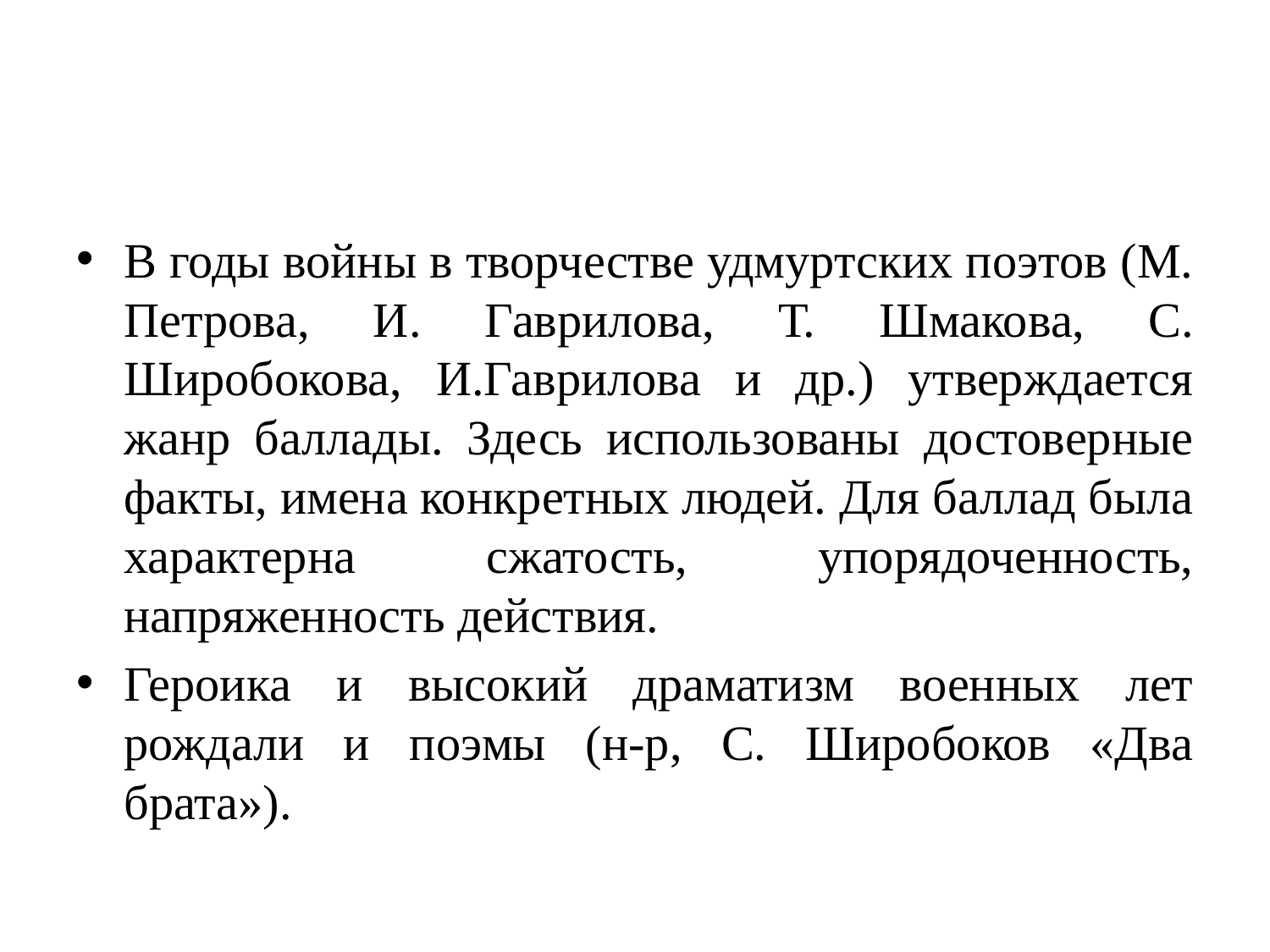

#
В годы войны в творчестве удмуртских поэтов (М. Петрова, И. Гаврилова, Т. Шмакова, С. Широбокова, И.Гаврилова и др.) утверждается жанр баллады. Здесь использованы достоверные факты, имена конкретных людей. Для баллад была характерна сжатость, упорядоченность, напряженность действия.
Героика и высокий драматизм военных лет рождали и поэмы (н-р, С. Широбоков «Два брата»).